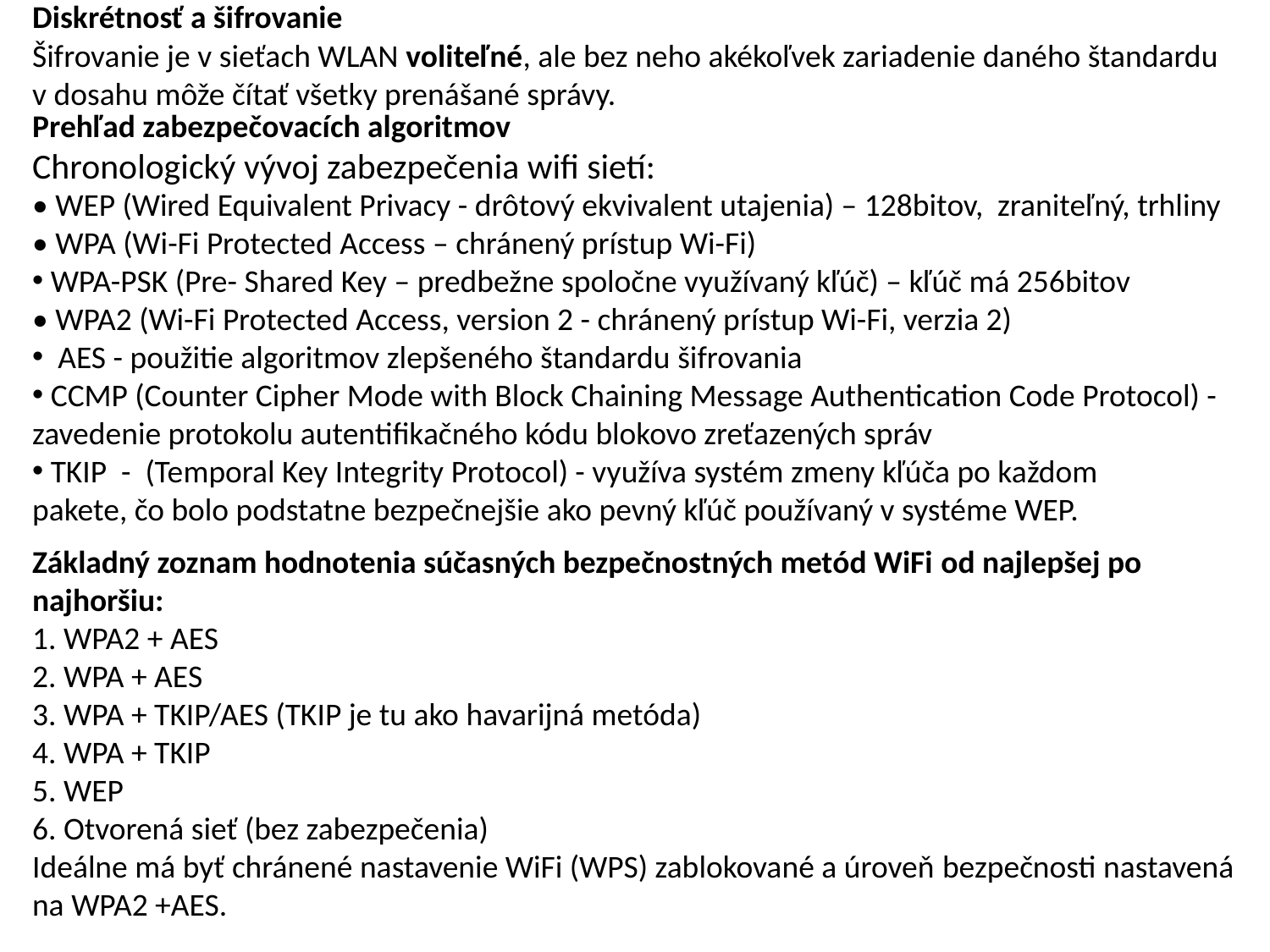

Diskrétnosť a šifrovanie
Šifrovanie je v sieťach WLAN voliteľné, ale bez neho akékoľvek zariadenie daného štandardu v dosahu môže čítať všetky prenášané správy.
Prehľad zabezpečovacích algoritmov
Chronologický vývoj zabezpečenia wifi sietí:
• WEP (Wired Equivalent Privacy - drôtový ekvivalent utajenia) – 128bitov,  zraniteľný, trhliny
• WPA (Wi-Fi Protected Access – chránený prístup Wi-Fi)
 WPA-PSK (Pre- Shared Key – predbežne spoločne využívaný kľúč) – kľúč má 256bitov
• WPA2 (Wi-Fi Protected Access, version 2 - chránený prístup Wi-Fi, verzia 2)
  AES - použitie algoritmov zlepšeného štandardu šifrovania
 CCMP (Counter Cipher Mode with Block Chaining Message Authentication Code Protocol) - zavedenie protokolu autentifikačného kódu blokovo zreťazených správ
 TKIP  -  (Temporal Key Integrity Protocol) - využíva systém zmeny kľúča po každom
pakete, čo bolo podstatne bezpečnejšie ako pevný kľúč používaný v systéme WEP.
Základný zoznam hodnotenia súčasných bezpečnostných metód WiFi od najlepšej po najhoršiu:
1. WPA2 + AES
2. WPA + AES
3. WPA + TKIP/AES (TKIP je tu ako havarijná metóda)
4. WPA + TKIP
5. WEP
6. Otvorená sieť (bez zabezpečenia)
Ideálne má byť chránené nastavenie WiFi (WPS) zablokované a úroveň bezpečnosti nastavená na WPA2 +AES.